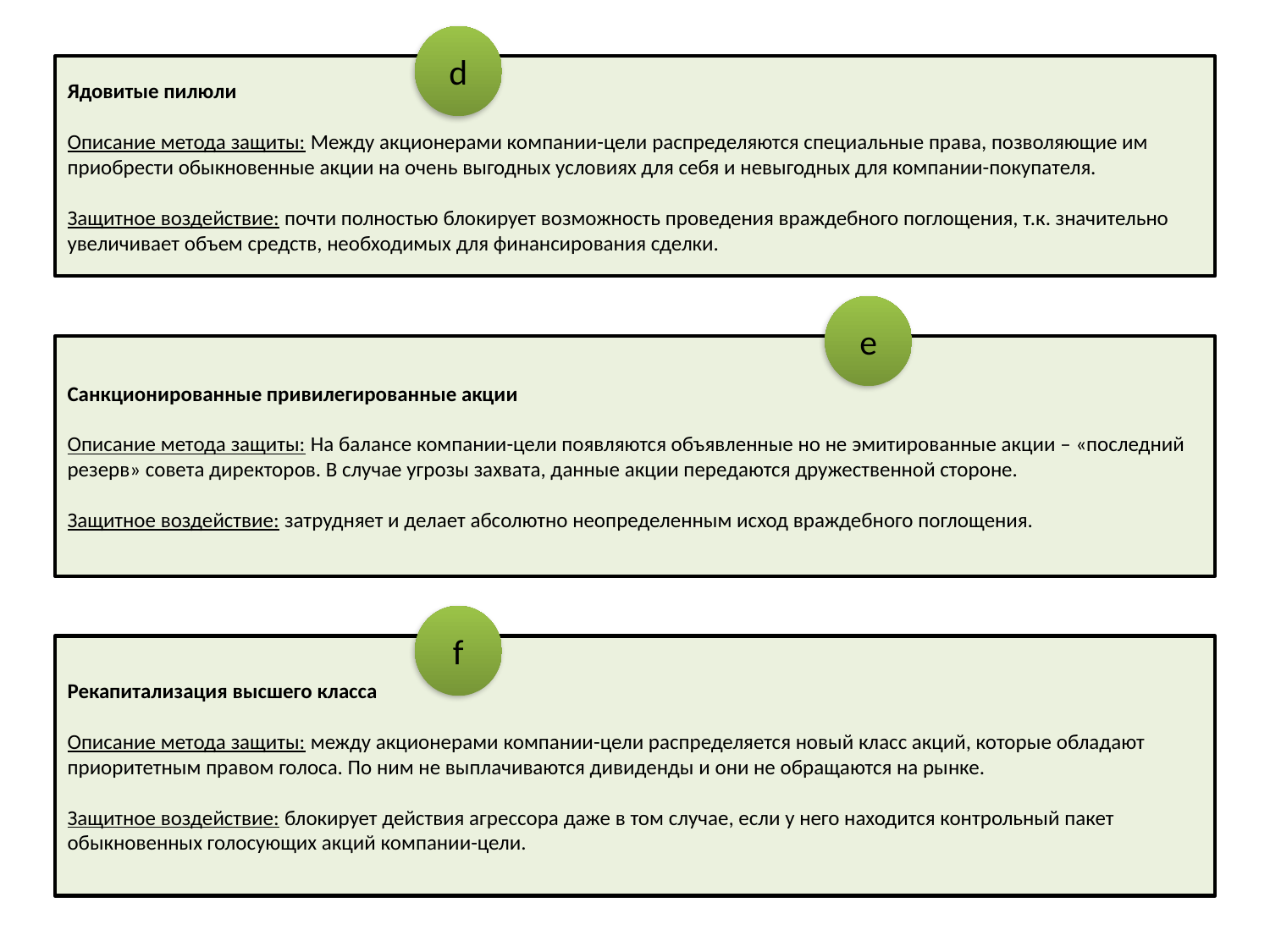

d
Ядовитые пилюли

Описание метода защиты: Между акционерами компании-цели распределяются специальные права, позволяющие им приобрести обыкновенные акции на очень выгодных условиях для себя и невыгодных для компании-покупателя.

Защитное воздействие: почти полностью блокирует возможность проведения враждебного поглощения, т.к. значительно увеличивает объем средств, необходимых для финансирования сделки.
e
Санкционированные привилегированные акции

Описание метода защиты: На балансе компании-цели появляются объявленные но не эмитированные акции – «последний резерв» совета директоров. В случае угрозы захвата, данные акции передаются дружественной стороне.

Защитное воздействие: затрудняет и делает абсолютно неопределенным исход враждебного поглощения.
f
Рекапитализация высшего класса

Описание метода защиты: между акционерами компании-цели распределяется новый класс акций, которые обладают приоритетным правом голоса. По ним не выплачиваются дивиденды и они не обращаются на рынке.

Защитное воздействие: блокирует действия агрессора даже в том случае, если у него находится контрольный пакет обыкновенных голосующих акций компании-цели.